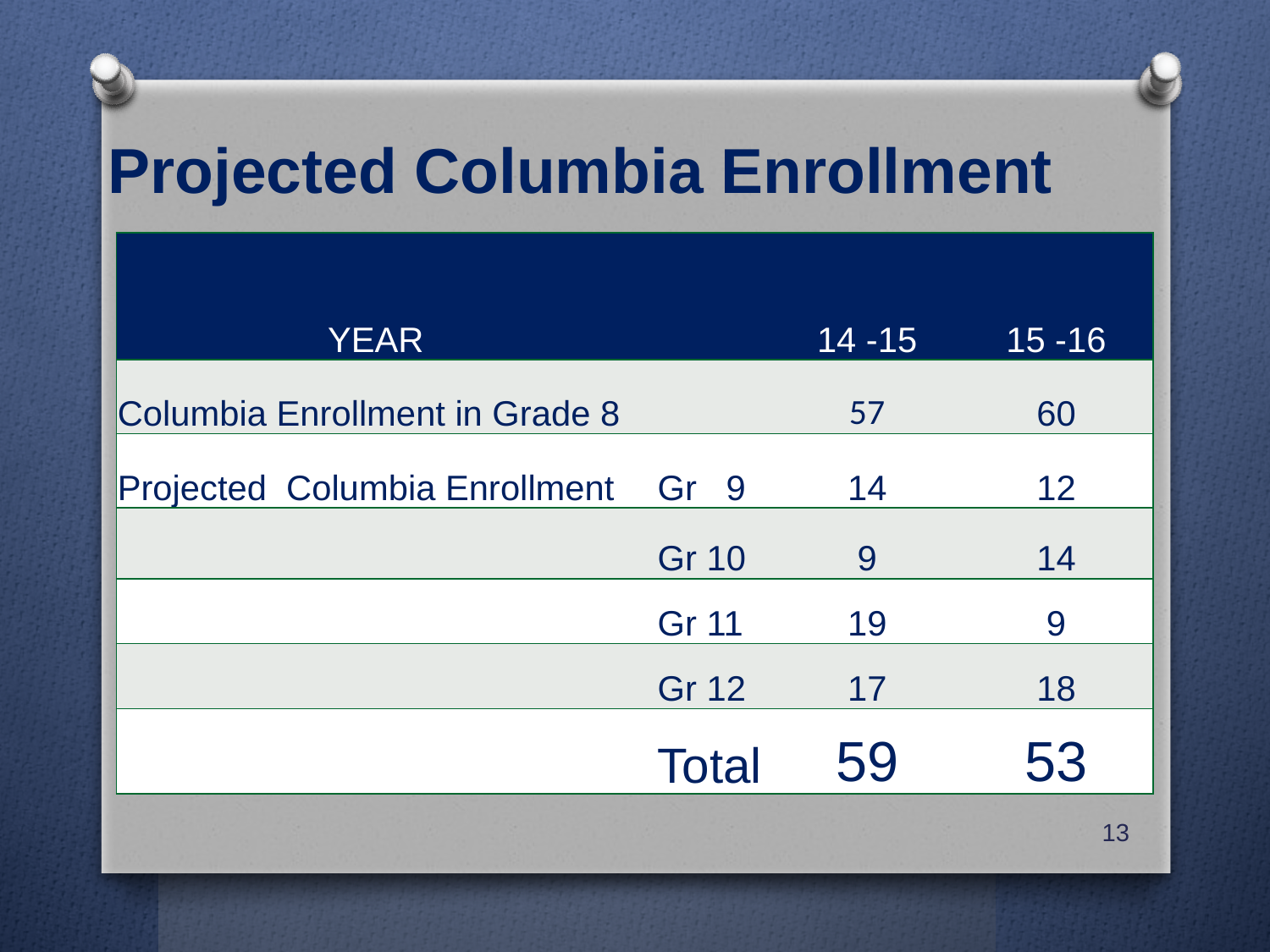

# Projected Columbia Enrollment
| YEAR |  |  |  | 14 -15 | 15 -16 |
| --- | --- | --- | --- | --- | --- |
| Columbia Enrollment in Grade 8 |  |  |  | 57 | 60 |
| Projected Columbia Enrollment |  |  | Gr 9 | 14 | 12 |
|  |  |  | Gr 10 | 9 | 14 |
|  |  |  | Gr 11 | 19 | 9 |
|  |  |  | Gr 12 | 17 | 18 |
|  |  |  | Total | 59 | 53 |
13